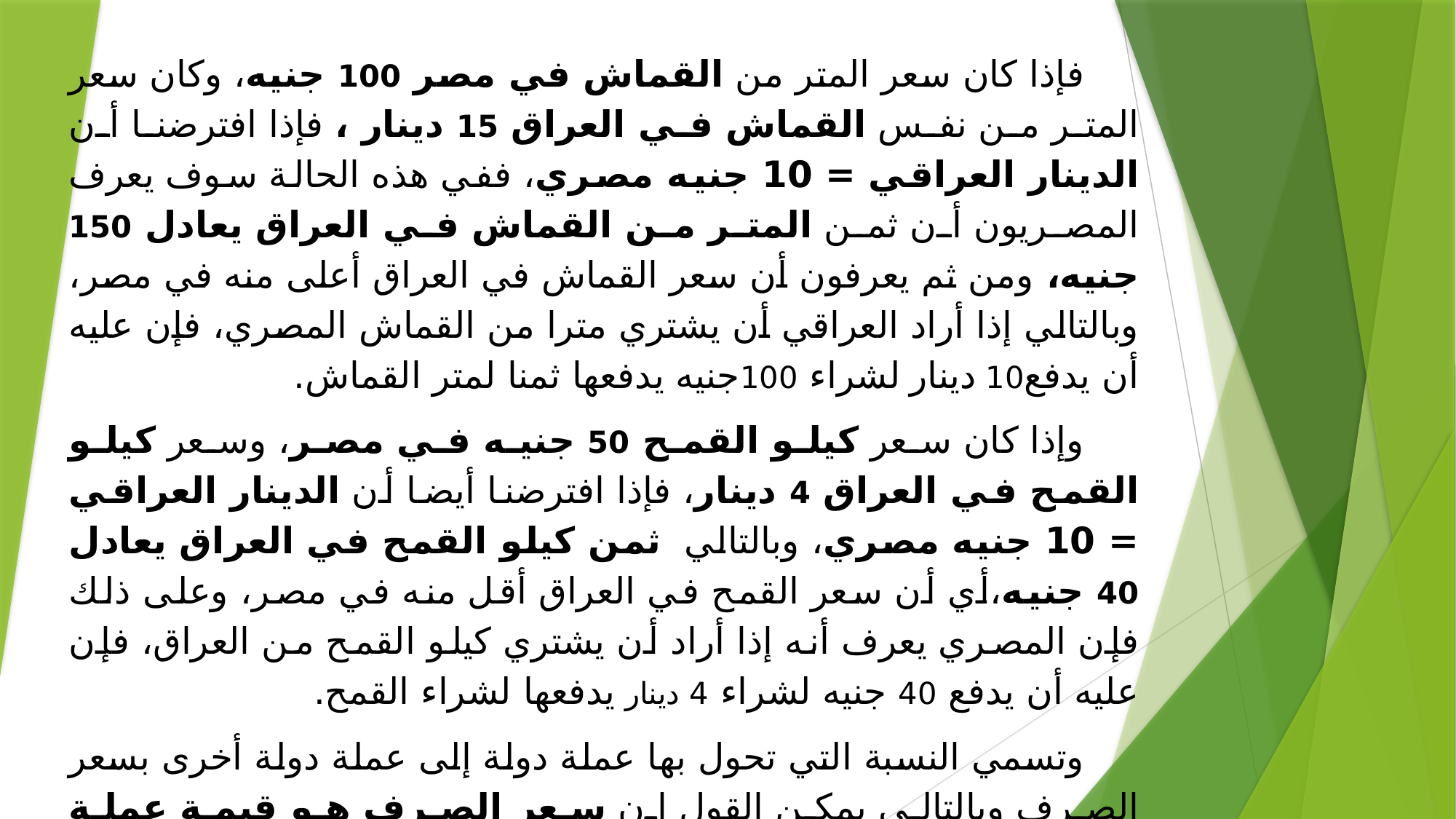

فإذا كان سعر المتر من القماش في مصر 100 جنيه، وكان سعر المتر من نفس القماش في العراق 15 دينار ، فإذا افترضنا أن الدينار العراقي = 10 جنيه مصري، ففي هذه الحالة سوف يعرف المصريون أن ثمن المتر من القماش في العراق يعادل 150 جنيه، ومن ثم يعرفون أن سعر القماش في العراق أعلى منه في مصر، وبالتالي إذا أراد العراقي أن يشتري مترا من القماش المصري، فإن عليه أن يدفع10 دينار لشراء 100جنيه يدفعها ثمنا لمتر القماش.
وإذا كان سعر كيلو القمح 50 جنيه في مصر، وسعر كيلو القمح في العراق 4 دينار، فإذا افترضنا أيضا أن الدينار العراقي = 10 جنيه مصري، وبالتالي  ثمن كيلو القمح في العراق يعادل 40 جنيه،أي أن سعر القمح في العراق أقل منه في مصر، وعلى ذلك فإن المصري يعرف أنه إذا أراد أن يشتري كيلو القمح من العراق، فإن عليه أن يدفع 40 جنيه لشراء 4 دينار يدفعها لشراء القمح.
وتسمي النسبة التي تحول بها عملة دولة إلى عملة دولة أخرى بسعر الصرف وبالتالي يمكن القول إن سعر الصرف هو قيمة عملة مقدرة بوحدات من عملة أخرى.